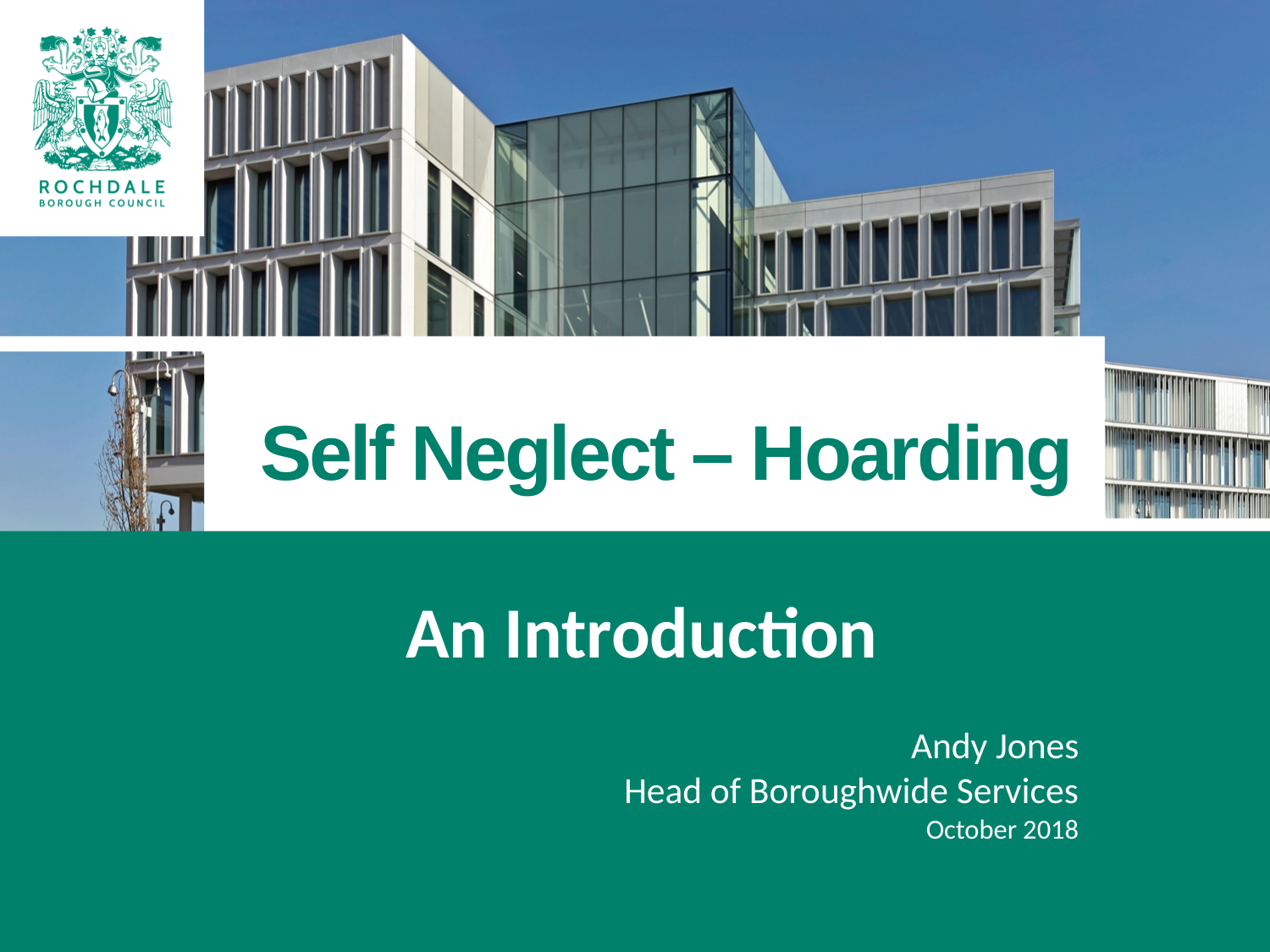

Self Neglect – Hoarding
An Introduction

Andy Jones
Head of Boroughwide Services
October 2018